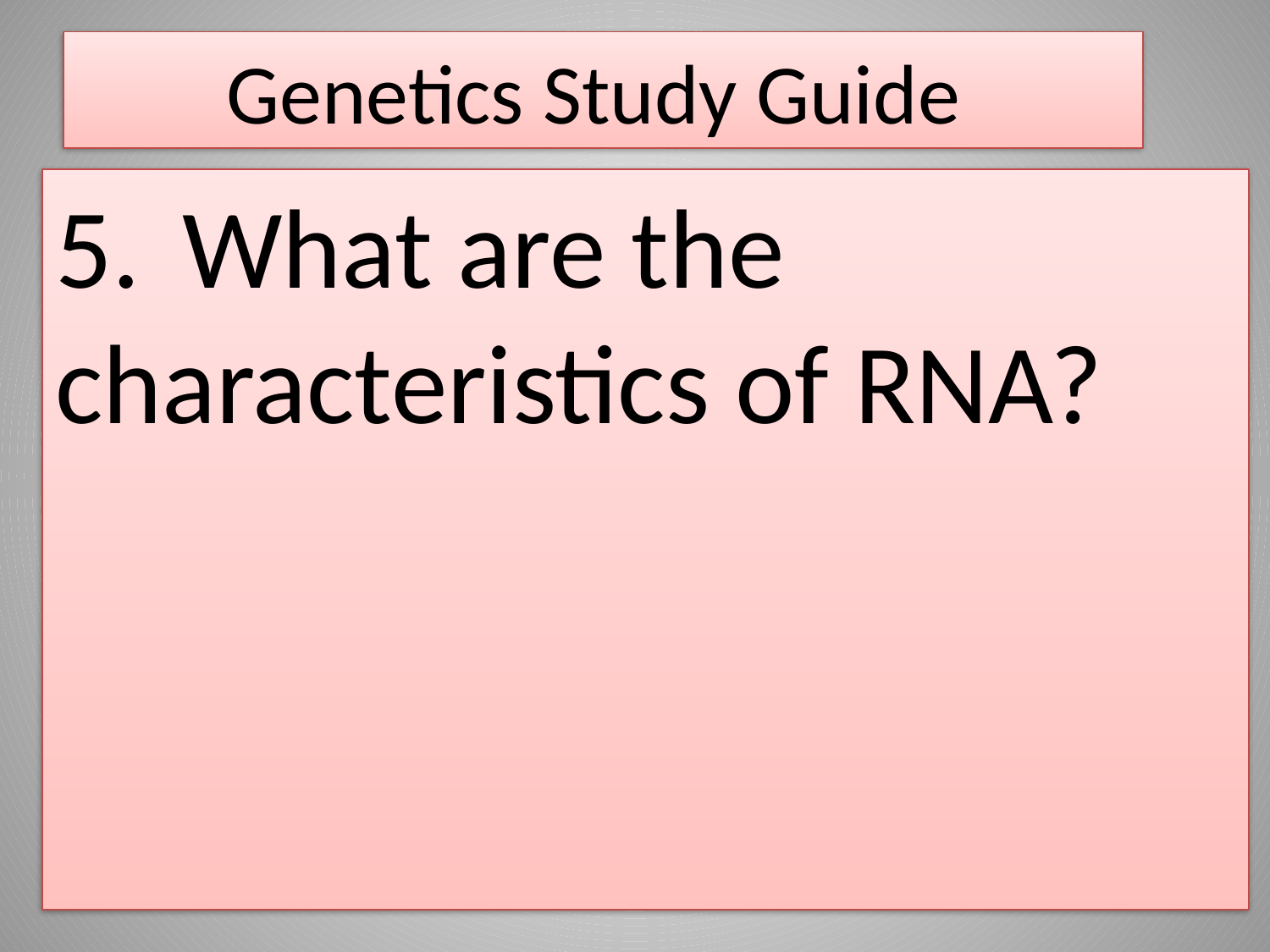

# Genetics Study Guide
5.	What are the characteristics of RNA?